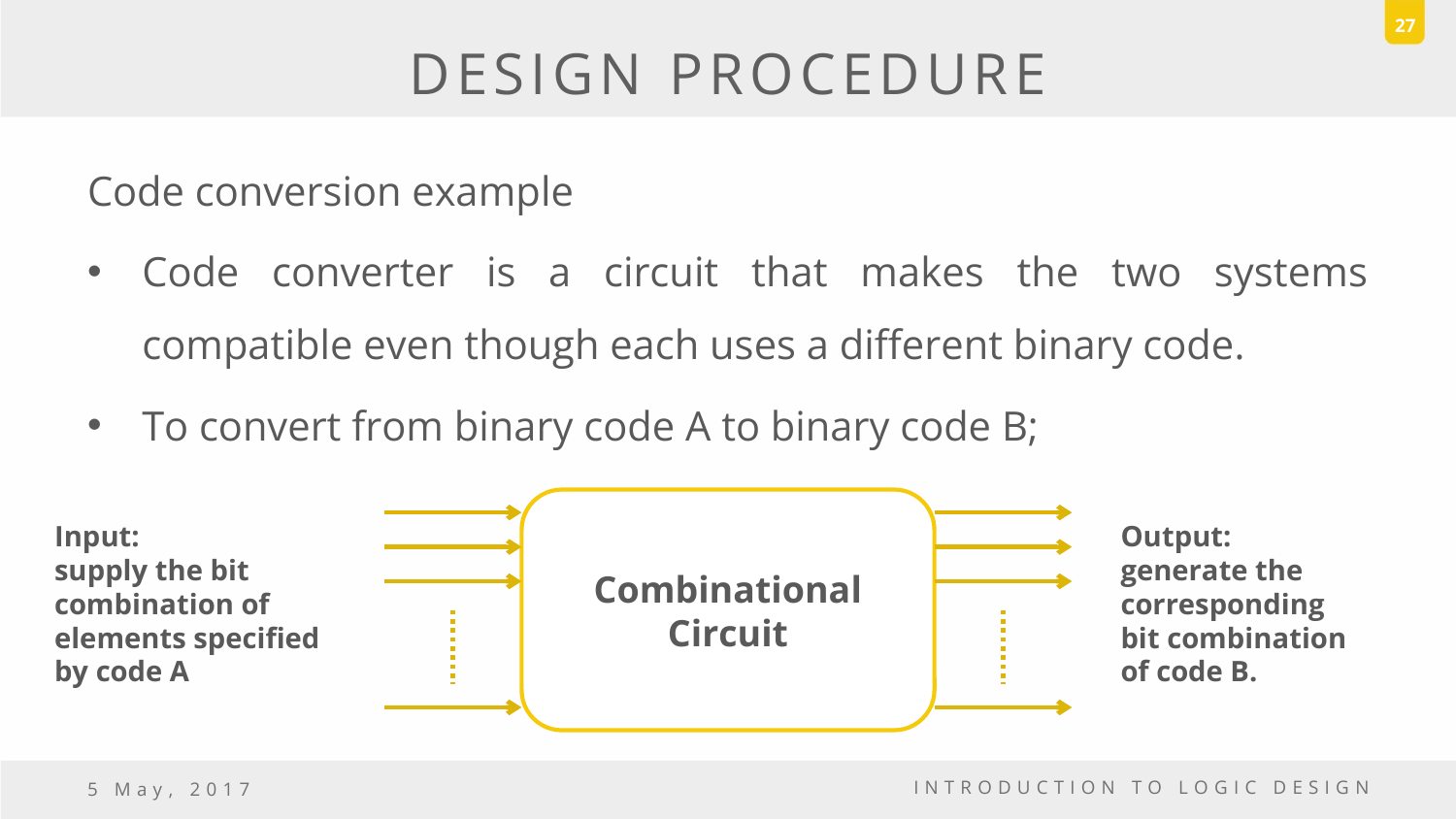

27
# DESIGN PROCEDURE
Code conversion example
Code converter is a circuit that makes the two systems compatible even though each uses a different binary code.
To convert from binary code A to binary code B;
Combinational
Circuit
Input:
supply the bit combination of elements specified by code A
Output: generate the corresponding bit combination of code B.
5 May, 2017
INTRODUCTION TO LOGIC DESIGN